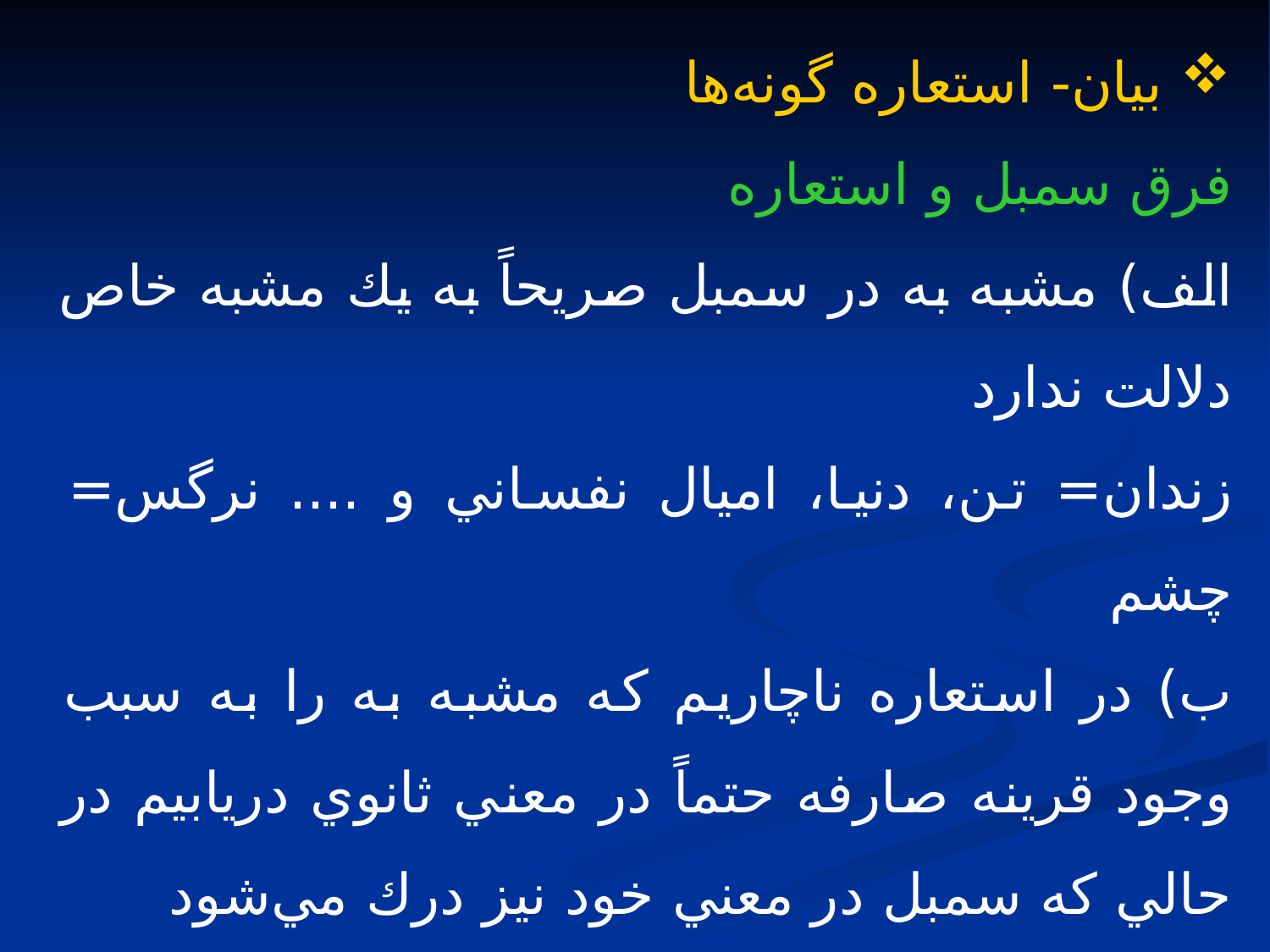

بيان- استعاره گونه‌ها
فرق سمبل و استعاره
الف) مشبه به در سمبل صريحاً به يك مشبه خاص دلالت ندارد
زندان= تن، دنيا، اميال نفساني و .... نرگس= چشم
ب) در استعاره ناچاريم كه مشبه به را به سبب وجود قرينه صارفه حتماً در معني ثانوي دريابيم در حالي كه سمبل در معني خود نيز درك مي‌شود
سرو چمان ← استعاره		آيينه ← سمبل